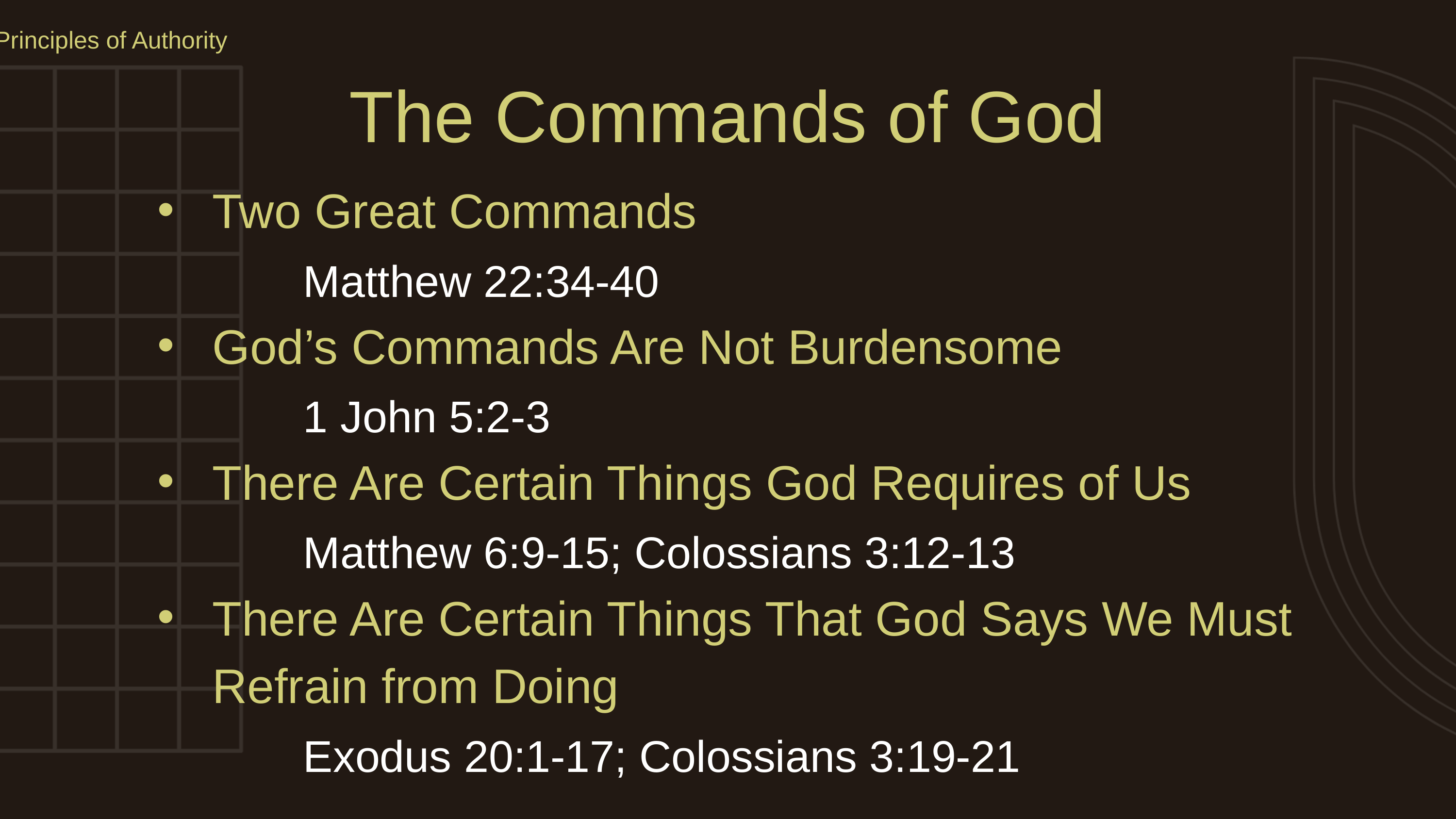

Principles of Authority
The Commands of God
Two Great Commands
Matthew 22:34-40
God’s Commands Are Not Burdensome
1 John 5:2-3
There Are Certain Things God Requires of Us
Matthew 6:9-15; Colossians 3:12-13
There Are Certain Things That God Says We Must Refrain from Doing
Exodus 20:1-17; Colossians 3:19-21